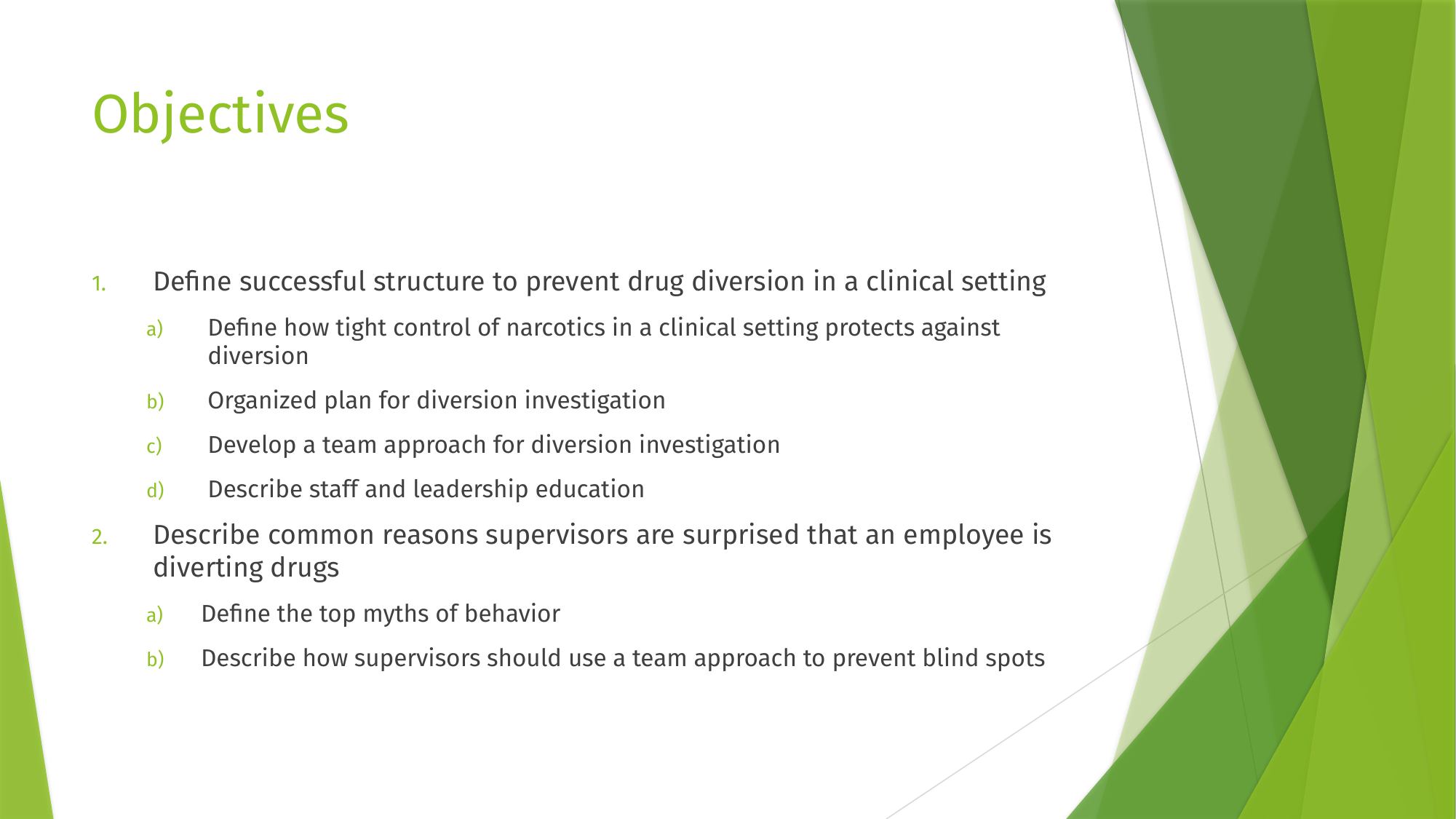

# Objectives
Define successful structure to prevent drug diversion in a clinical setting
Define how tight control of narcotics in a clinical setting protects against diversion
Organized plan for diversion investigation
Develop a team approach for diversion investigation
Describe staff and leadership education
Describe common reasons supervisors are surprised that an employee is diverting drugs
Define the top myths of behavior
Describe how supervisors should use a team approach to prevent blind spots